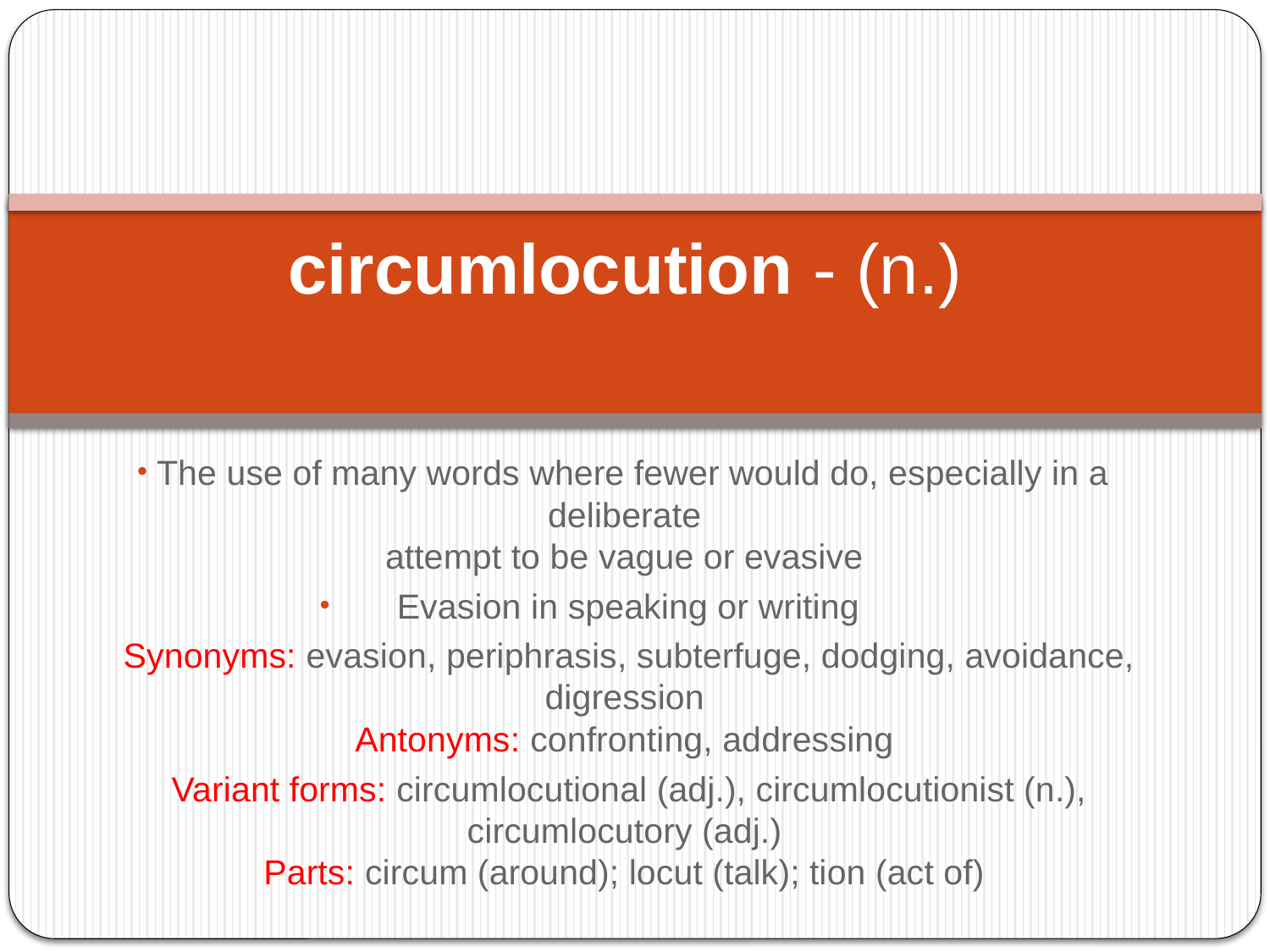

# circumlocution - (n.)
The use of many words where fewer would do, especially in a deliberate
attempt to be vague or evasive
Evasion in speaking or writing
Synonyms: evasion, periphrasis, subterfuge, dodging, avoidance, digression
Antonyms: confronting, addressing
Variant forms: circumlocutional (adj.), circumlocutionist (n.), circumlocutory (adj.)
Parts: circum (around); locut (talk); tion (act of)